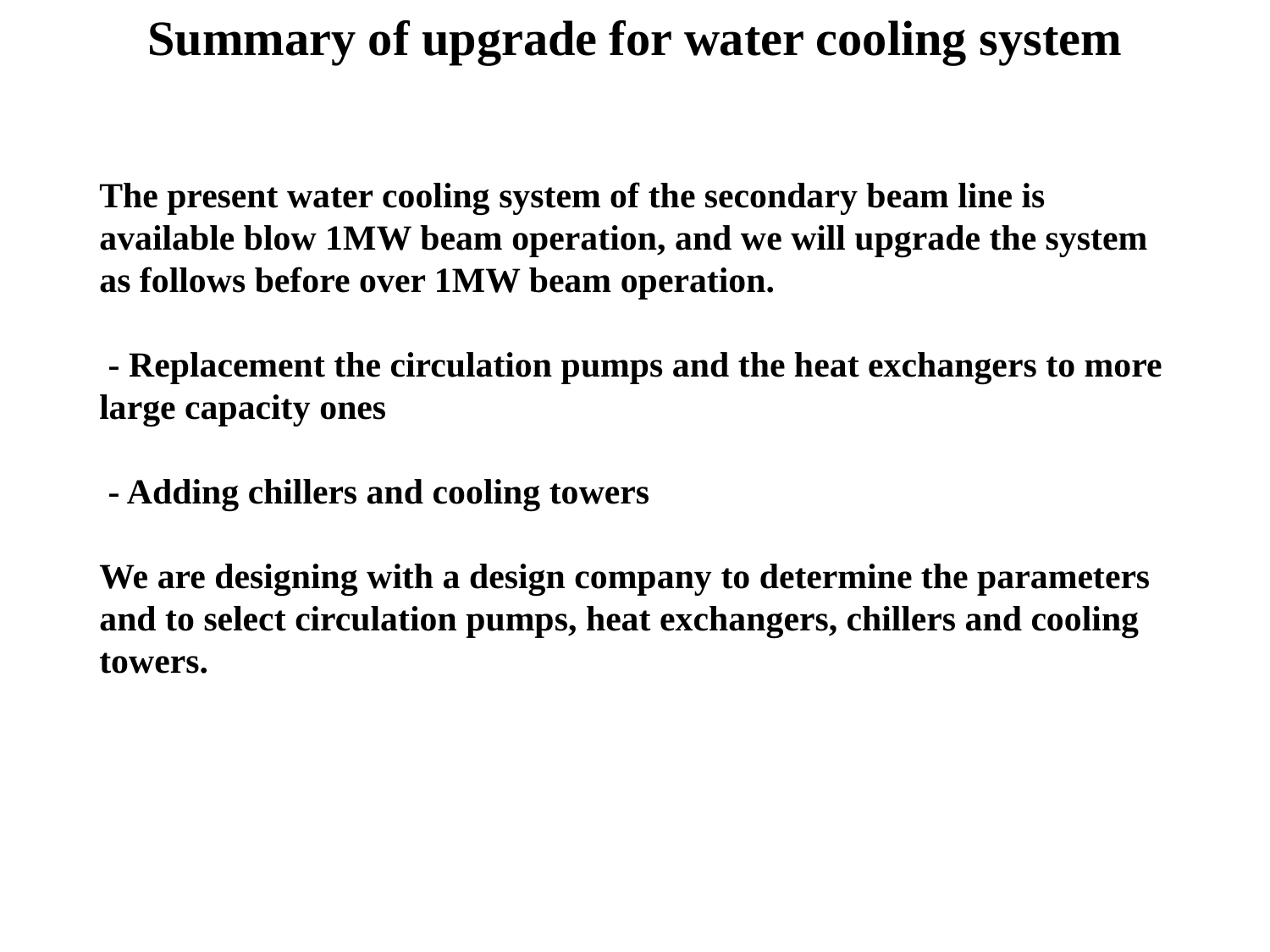

Summary of upgrade for water cooling system
The present water cooling system of the secondary beam line is available blow 1MW beam operation, and we will upgrade the system as follows before over 1MW beam operation.

 - Replacement the circulation pumps and the heat exchangers to more large capacity ones

 - Adding chillers and cooling towers

We are designing with a design company to determine the parameters and to select circulation pumps, heat exchangers, chillers and cooling towers.